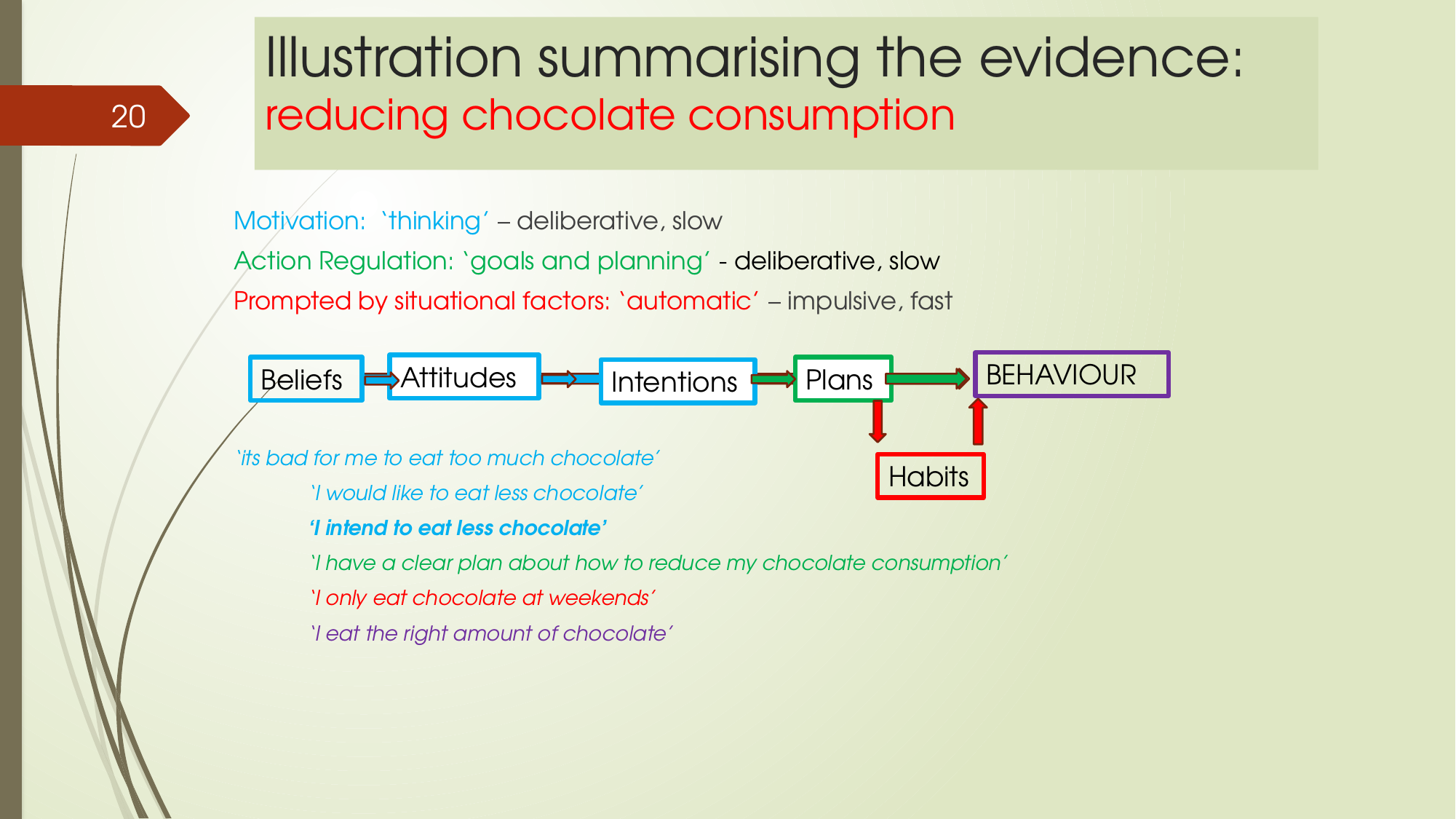

# Illustration summarising the evidence: reducing chocolate consumption
20
Motivation:  ‘thinking’ – deliberative, slow
Action Regulation: ‘goals and planning’ - deliberative, slow
Prompted by situational factors: ‘automatic’ – impulsive, fast

‘its bad for me to eat too much chocolate’
	‘I would like to eat less chocolate’
		‘I intend to eat less chocolate’
			‘I have a clear plan about how to reduce my chocolate consumption’
				‘I only eat chocolate at weekends’
					‘I eat the right amount of chocolate’
BEHAVIOUR
Attitudes
Beliefs
Plans
Intentions

Habits